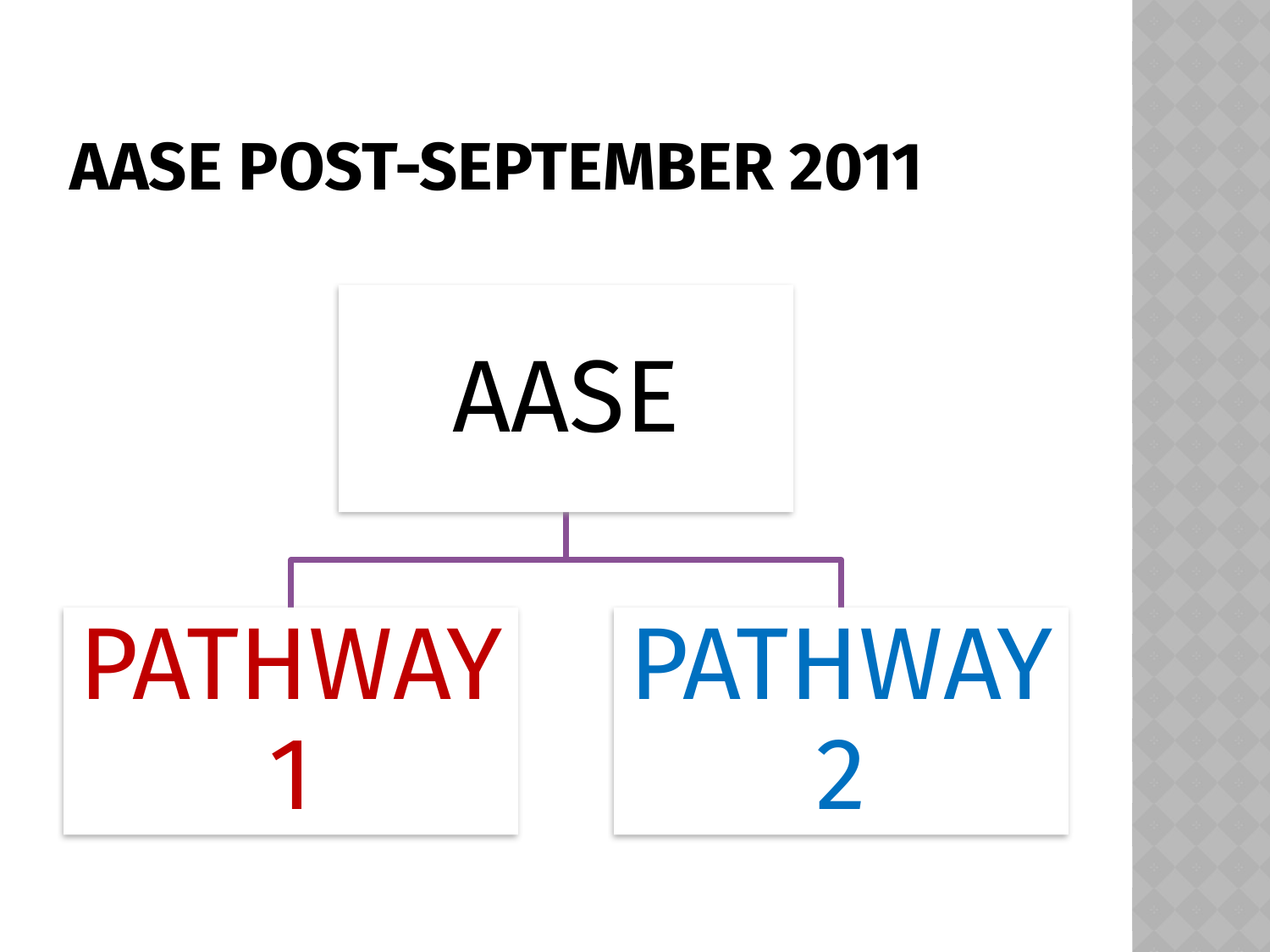

# AASE Post-September 2011
AASE
PATHWAY 1
PATHWAY 2